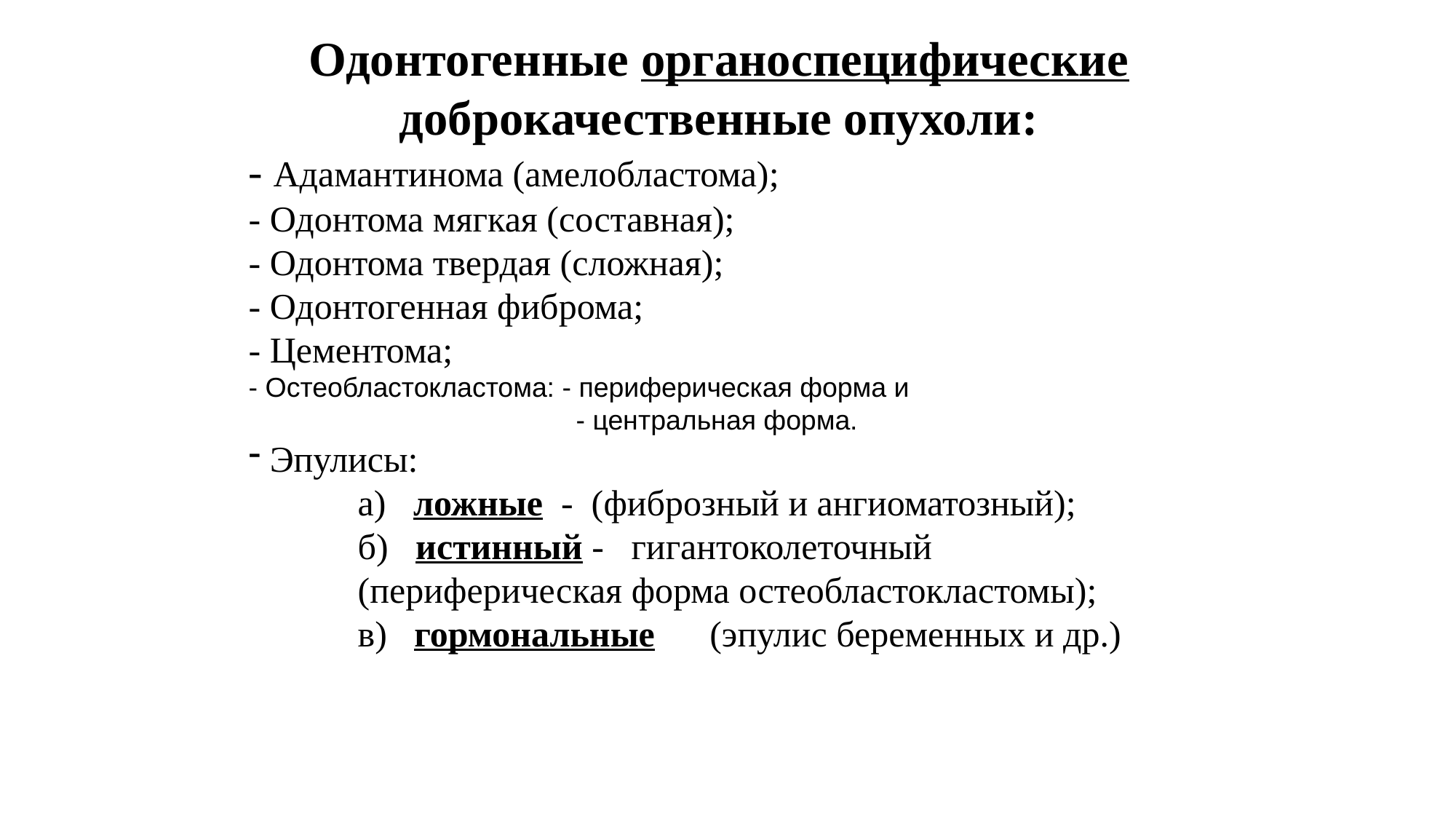

Одонтогенные органоспецифические доброкачественные опухоли:
- Адамантинома (амелобластома);
- Одонтома мягкая (составная);
- Одонтома твердая (сложная);
- Одонтогенная фиброма;
- Цементома;
- Остеобластокластома: - периферическая форма и 					- центральная форма.
 Эпулисы:
	а)   ложные  -  (фиброзный и ангиоматозный);
	б)   истинный -   гигантоколеточный 			(периферическая форма остеобластокластомы);
	в)   гормональные      (эпулис беременных и др.)